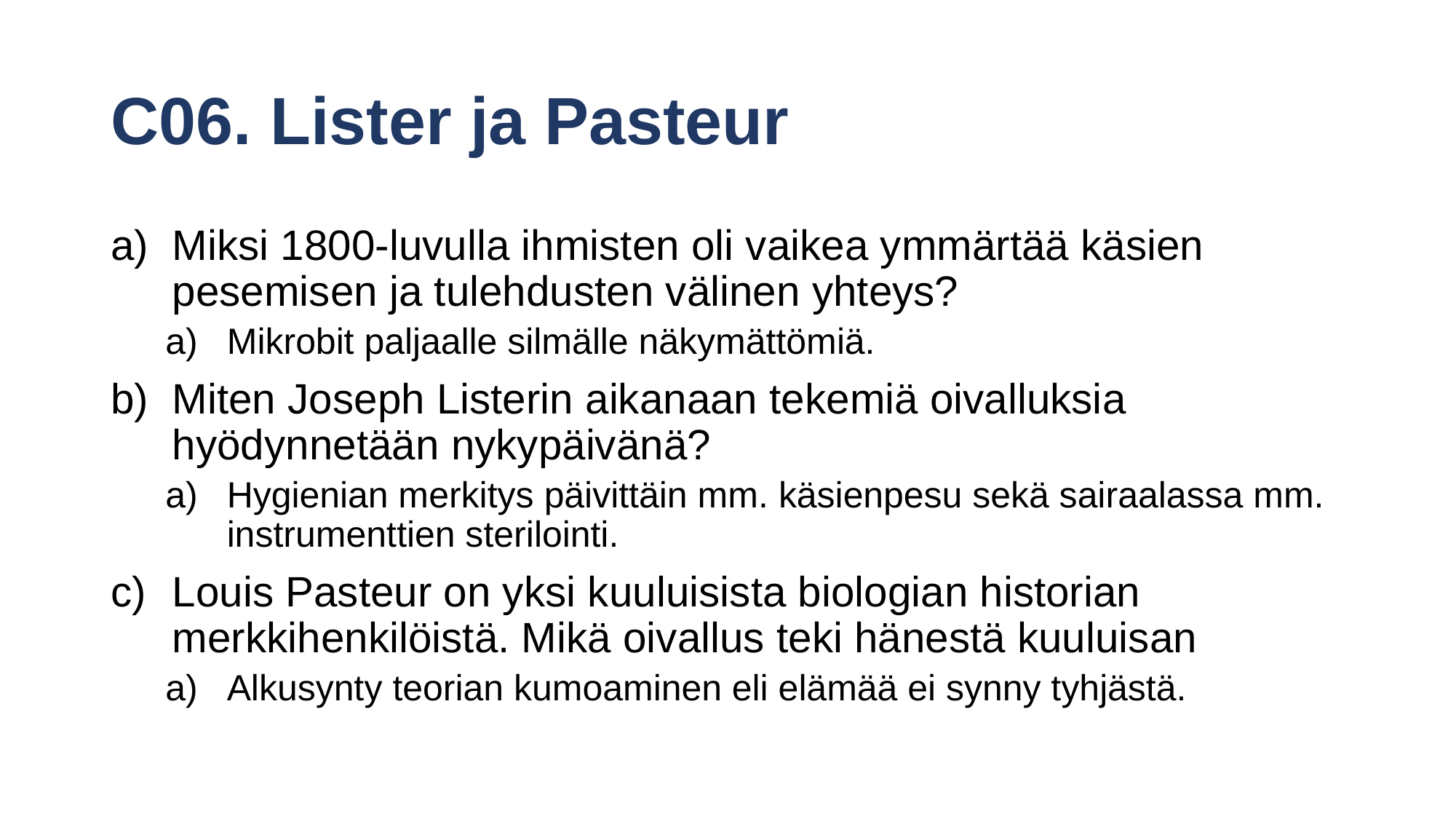

# C06. Lister ja Pasteur
Miksi 1800-luvulla ihmisten oli vaikea ymmärtää käsien pesemisen ja tulehdusten välinen yhteys?
Mikrobit paljaalle silmälle näkymättömiä.
Miten Joseph Listerin aikanaan tekemiä oivalluksia hyödynnetään nykypäivänä?
Hygienian merkitys päivittäin mm. käsienpesu sekä sairaalassa mm. instrumenttien sterilointi.
Louis Pasteur on yksi kuuluisista biologian historian merkkihenkilöistä. Mikä oivallus teki hänestä kuuluisan
Alkusynty teorian kumoaminen eli elämää ei synny tyhjästä.